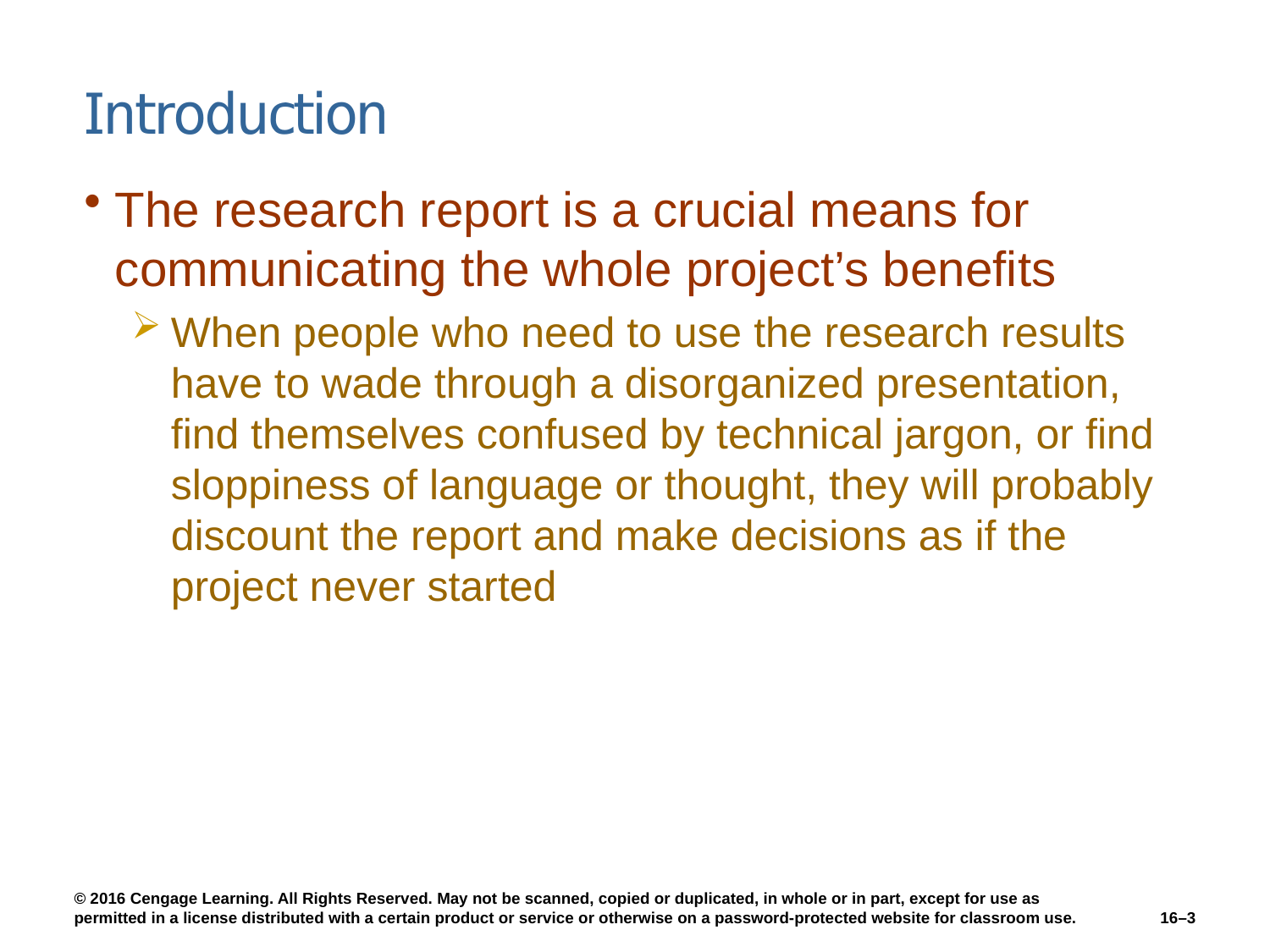

# Introduction
The research report is a crucial means for communicating the whole project’s benefits
When people who need to use the research results have to wade through a disorganized presentation, find themselves confused by technical jargon, or find sloppiness of language or thought, they will probably discount the report and make decisions as if the project never started

16–3
© 2016 Cengage Learning. All Rights Reserved. May not be scanned, copied or duplicated, in whole or in part, except for use as permitted in a license distributed with a certain product or service or otherwise on a password-protected website for classroom use.